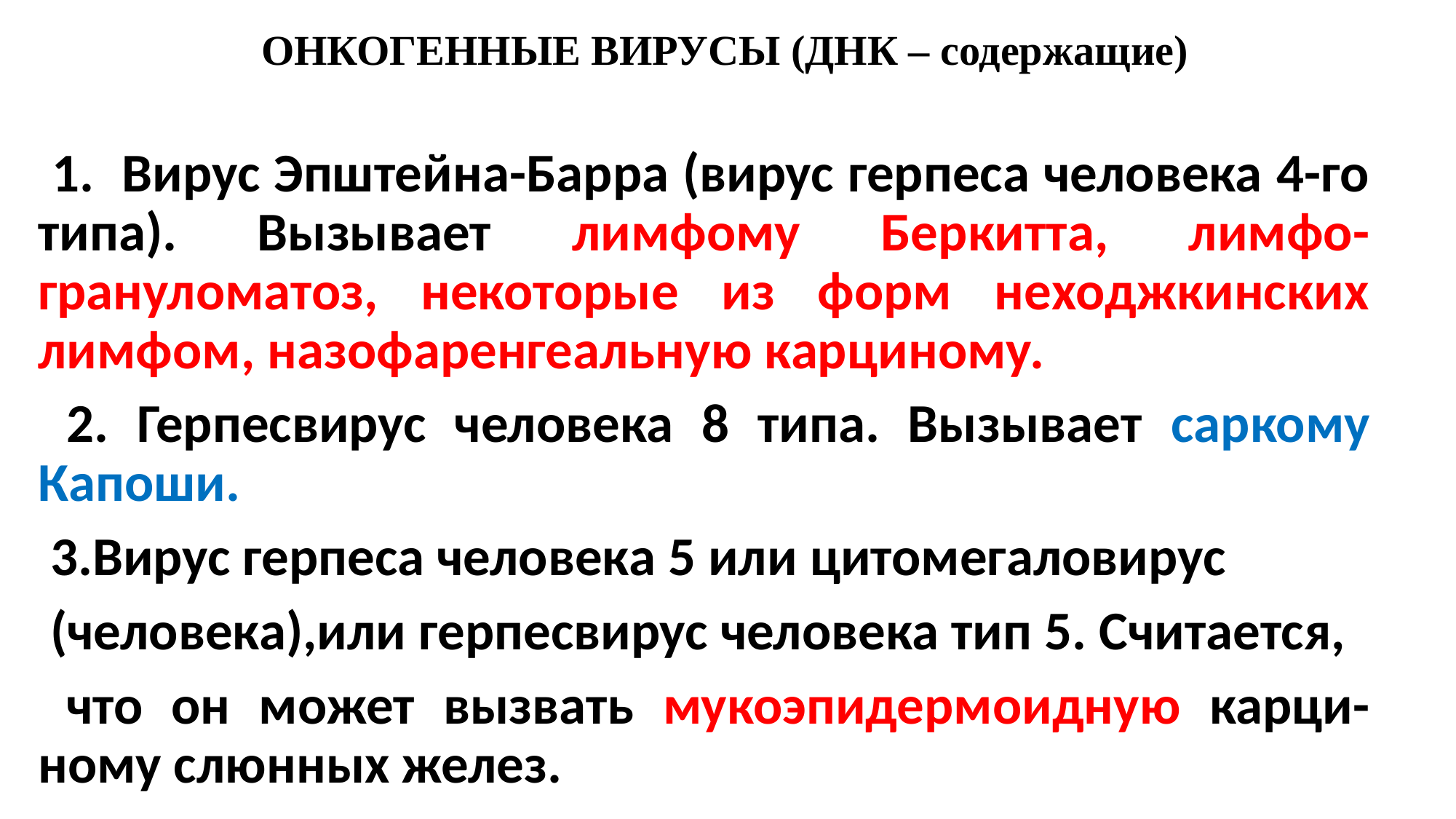

# ОНКОГЕННЫЕ ВИРУСЫ (ДНК – содержащие)
 1.  Вирус Эпштейна-Барра (вирус герпеса человека 4-го типа). Вызывает лимфому Беркитта, лимфо-грануломатоз, некоторые из форм неходжкинских лимфом, назофаренгеальную карциному.
 2. Герпесвирус человека 8 типа. Вызывает саркому Капоши.
 3.Вирус герпеса человека 5 или цитомегаловирус
 (человека),или герпесвирус человека тип 5. Считается,
 что он может вызвать мукоэпидермоидную карци-ному слюнных желез.